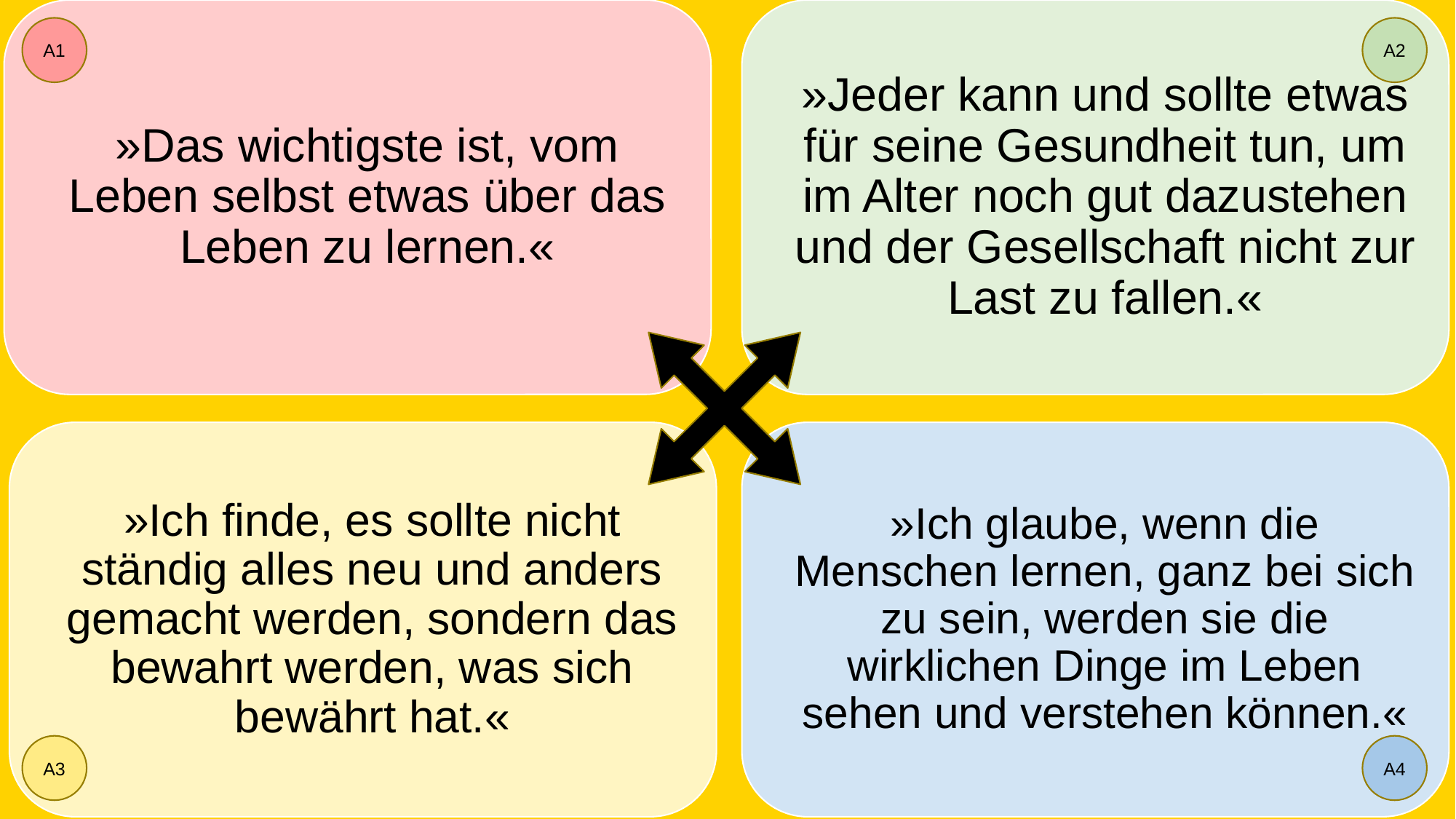

»Das wichtigste ist, vom Leben selbst etwas über das Leben zu lernen.«
»Jeder kann und sollte etwas für seine Gesundheit tun, um im Alter noch gut dazustehen und der Gesellschaft nicht zur Last zu fallen.«
»Ich finde, es sollte nicht ständig alles neu und anders gemacht werden, sondern das bewahrt werden, was sich bewährt hat.«
»Ich glaube, wenn die Menschen lernen, ganz bei sich zu sein, werden sie die wirklichen Dinge im Leben sehen und verstehen können.«
A1
A2

A3
A4